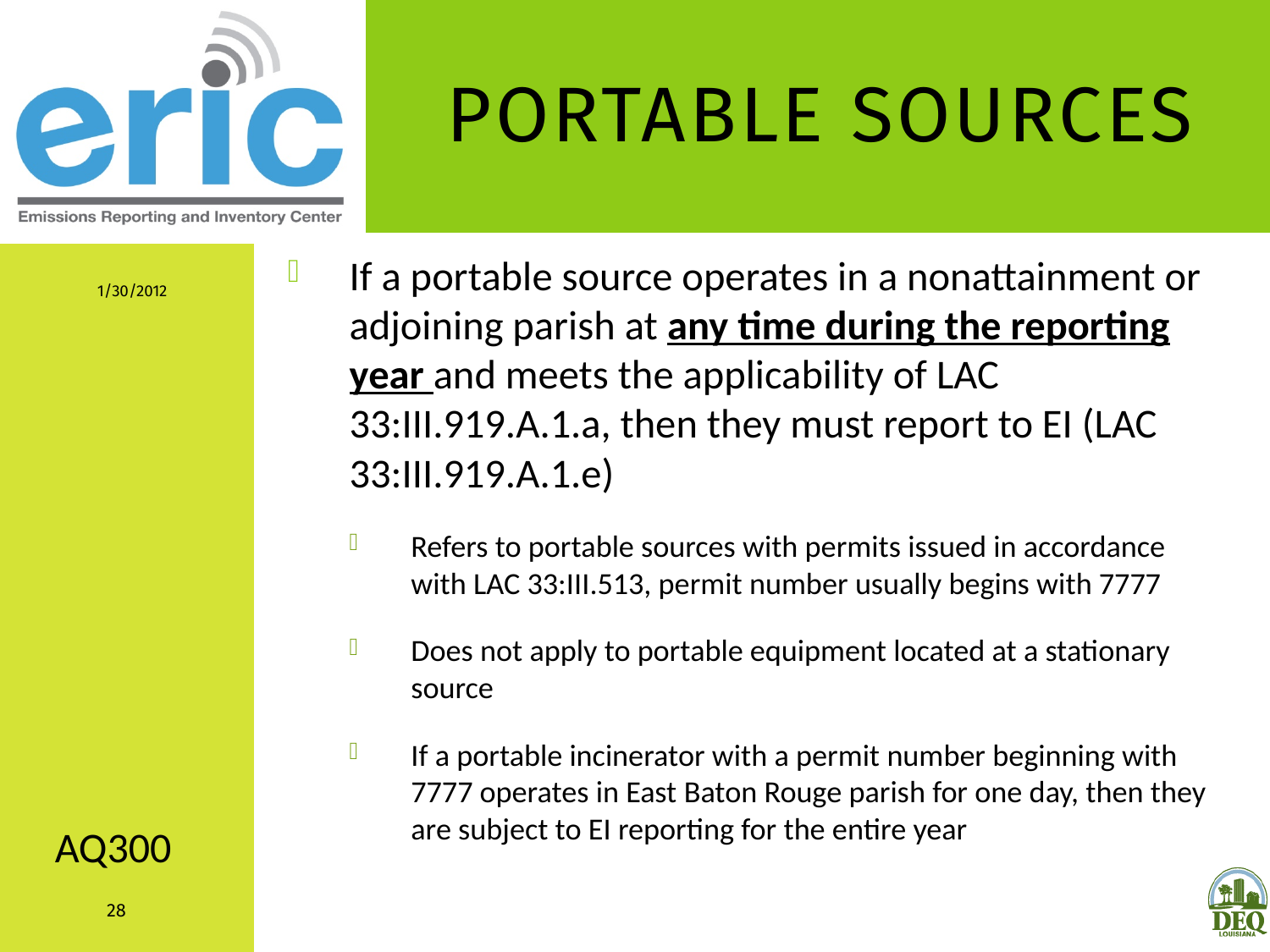

# Portable Sources
If a portable source operates in a nonattainment or adjoining parish at any time during the reporting year and meets the applicability of LAC 33:III.919.A.1.a, then they must report to EI (LAC 33:III.919.A.1.e)
Refers to portable sources with permits issued in accordance with LAC 33:III.513, permit number usually begins with 7777
Does not apply to portable equipment located at a stationary source
If a portable incinerator with a permit number beginning with 7777 operates in East Baton Rouge parish for one day, then they are subject to EI reporting for the entire year
1/30/2012
AQ300
28